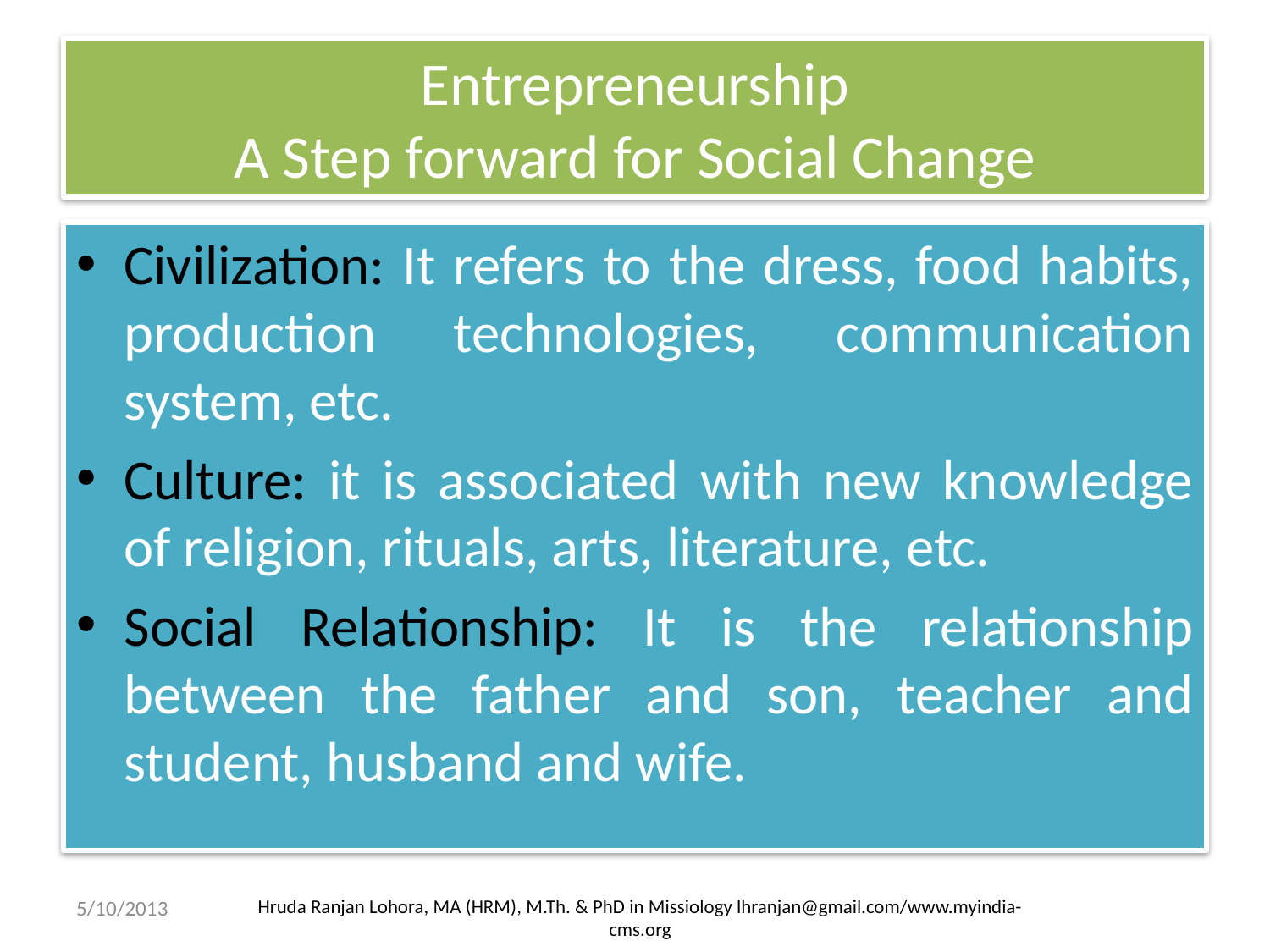

# Entrepreneurship A Step forward for Social Change
Civilization: It refers to the dress, food habits, production technologies, communication system, etc.
Culture: it is associated with new knowledge of religion, rituals, arts, literature, etc.
Social Relationship: It is the relationship between the father and son, teacher and student, husband and wife.
5/10/2013
Hruda Ranjan Lohora, MA (HRM), M.Th. & PhD in Missiology lhranjan@gmail.com/www.myindia-cms.org